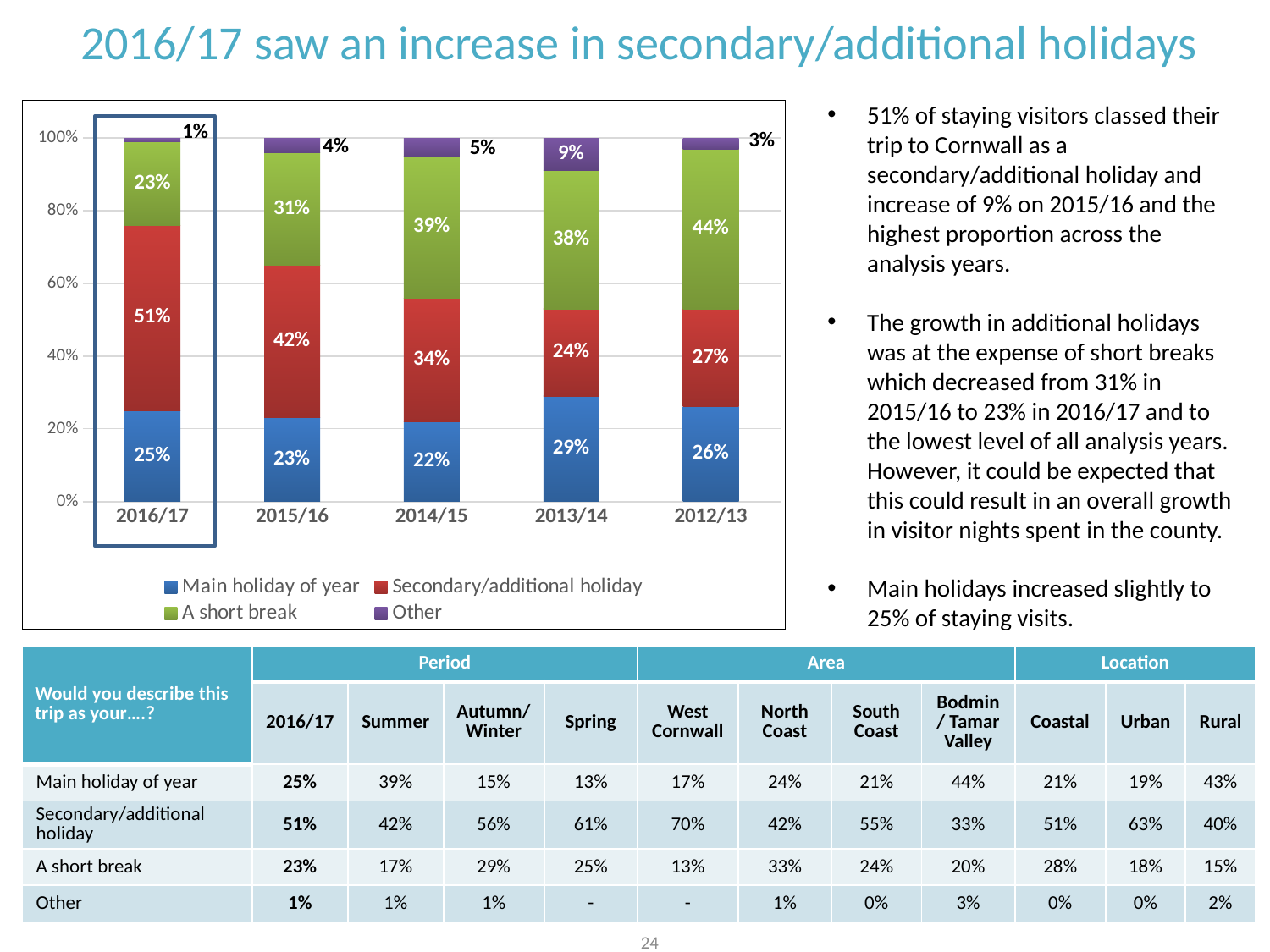

2016/17 saw an increase in secondary/additional holidays
51% of staying visitors classed their trip to Cornwall as a secondary/additional holiday and increase of 9% on 2015/16 and the highest proportion across the analysis years.

The growth in additional holidays was at the expense of short breaks which decreased from 31% in 2015/16 to 23% in 2016/17 and to the lowest level of all analysis years.  However, it could be expected that this could result in an overall growth in visitor nights spent in the county.

Main holidays increased slightly to 25% of staying visits.

### Chart

| Category | Main holiday of year | Secondary/additional holiday | A short break | Other |
|---|---|---|---|---|
| 2016/17 | 0.25 | 0.51 | 0.23 | 0.01 |
| 2015/16 | 0.23 | 0.42 | 0.31 | 0.04 |
| 2014/15 | 0.22 | 0.34 | 0.39 | 0.05 |
| 2013/14 | 0.29 | 0.24 | 0.38 | 0.09 |
| 2012/13 | 0.26 | 0.27 | 0.44 | 0.03 |
| Would you describe this trip as your….? | Period |  |  |  | Area |  |  |  | Location |  |  |
| --- | --- | --- | --- | --- | --- | --- | --- | --- | --- | --- | --- |
|  | 2016/17 | Summer | Autumn/Winter | Spring | West Cornwall | North Coast | South Coast | Bodmin/ Tamar Valley | Coastal | Urban | Rural |
| Main holiday of year | 25% | 39% | 15% | 13% | 17% | 24% | 21% | 44% | 21% | 19% | 43% |
| Secondary/additional holiday | 51% | 42% | 56% | 61% | 70% | 42% | 55% | 33% | 51% | 63% | 40% |
| A short break | 23% | 17% | 29% | 25% | 13% | 33% | 24% | 20% | 28% | 18% | 15% |
| Other | 1% | 1% | 1% | - | - | 1% | 0% | 3% | 0% | 0% | 2% |
24